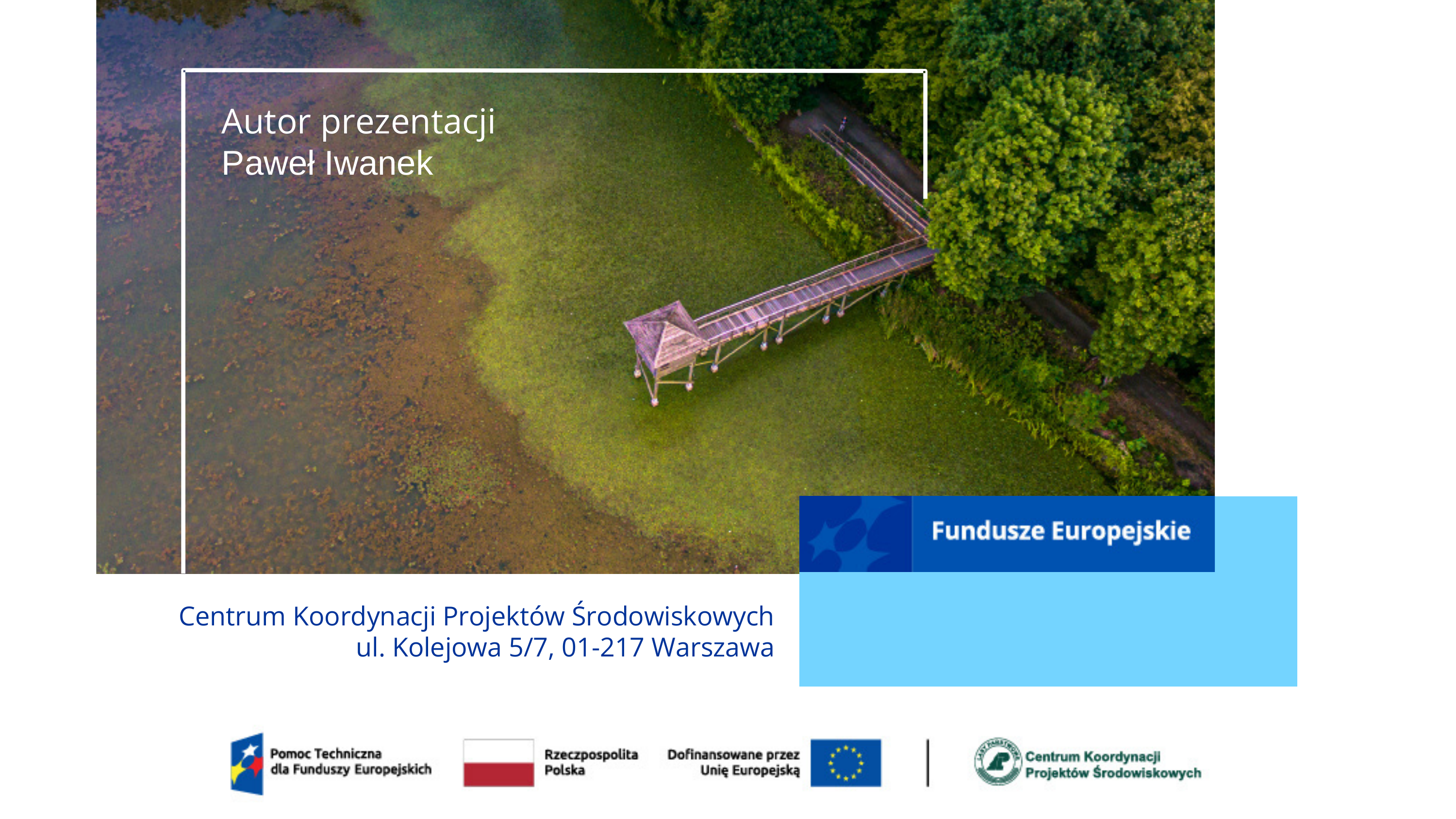

Autor prezentacji
Paweł Iwanek

Centrum Koordynacji Projektów Środowiskowych
ul. Kolejowa 5/7, 01-217 Warszawa